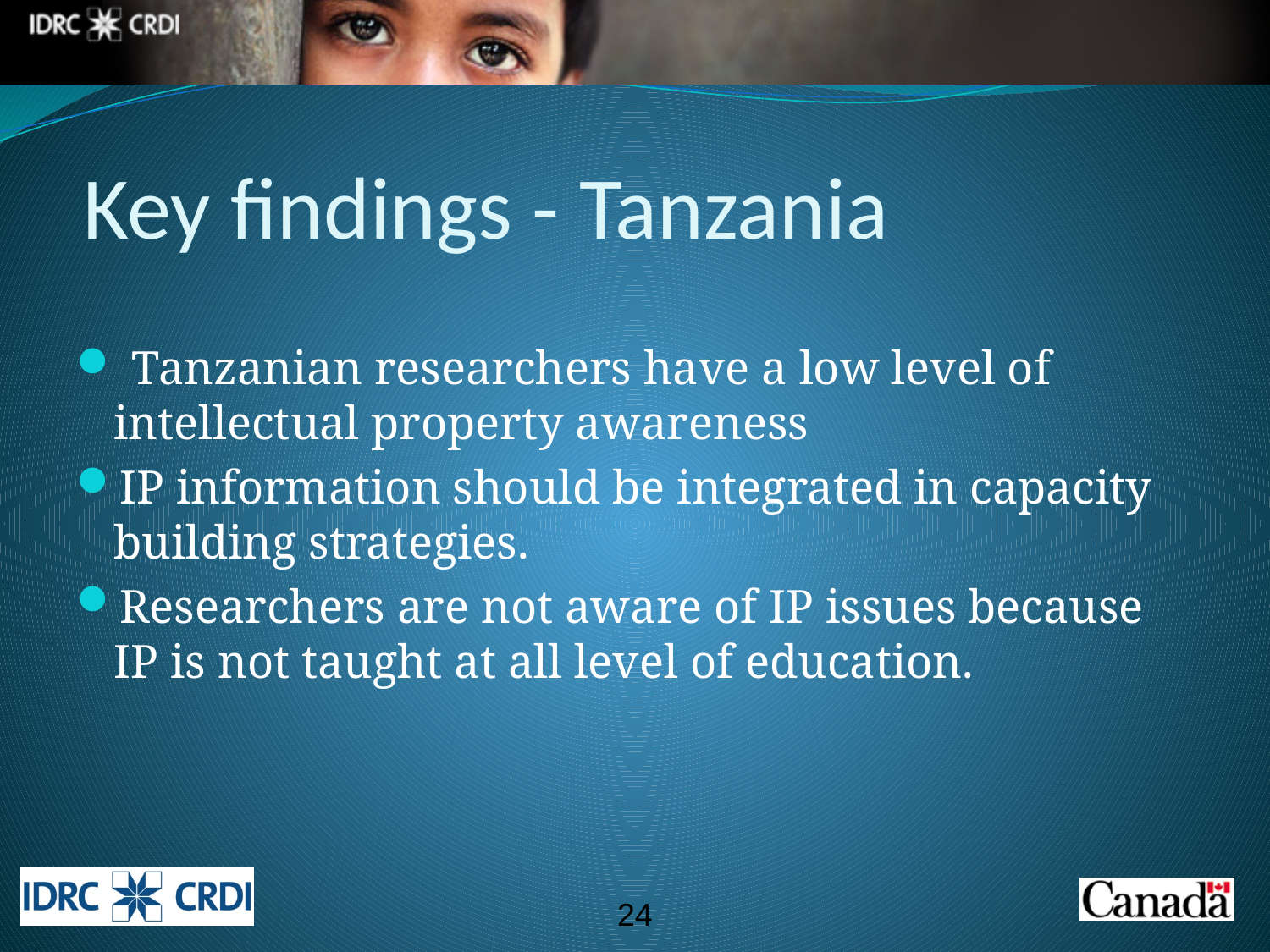

# Key findings - Tanzania

 Tanzanian researchers have a low level of intellectual property awareness
IP information should be integrated in capacity building strategies.
Researchers are not aware of IP issues because IP is not taught at all level of education.